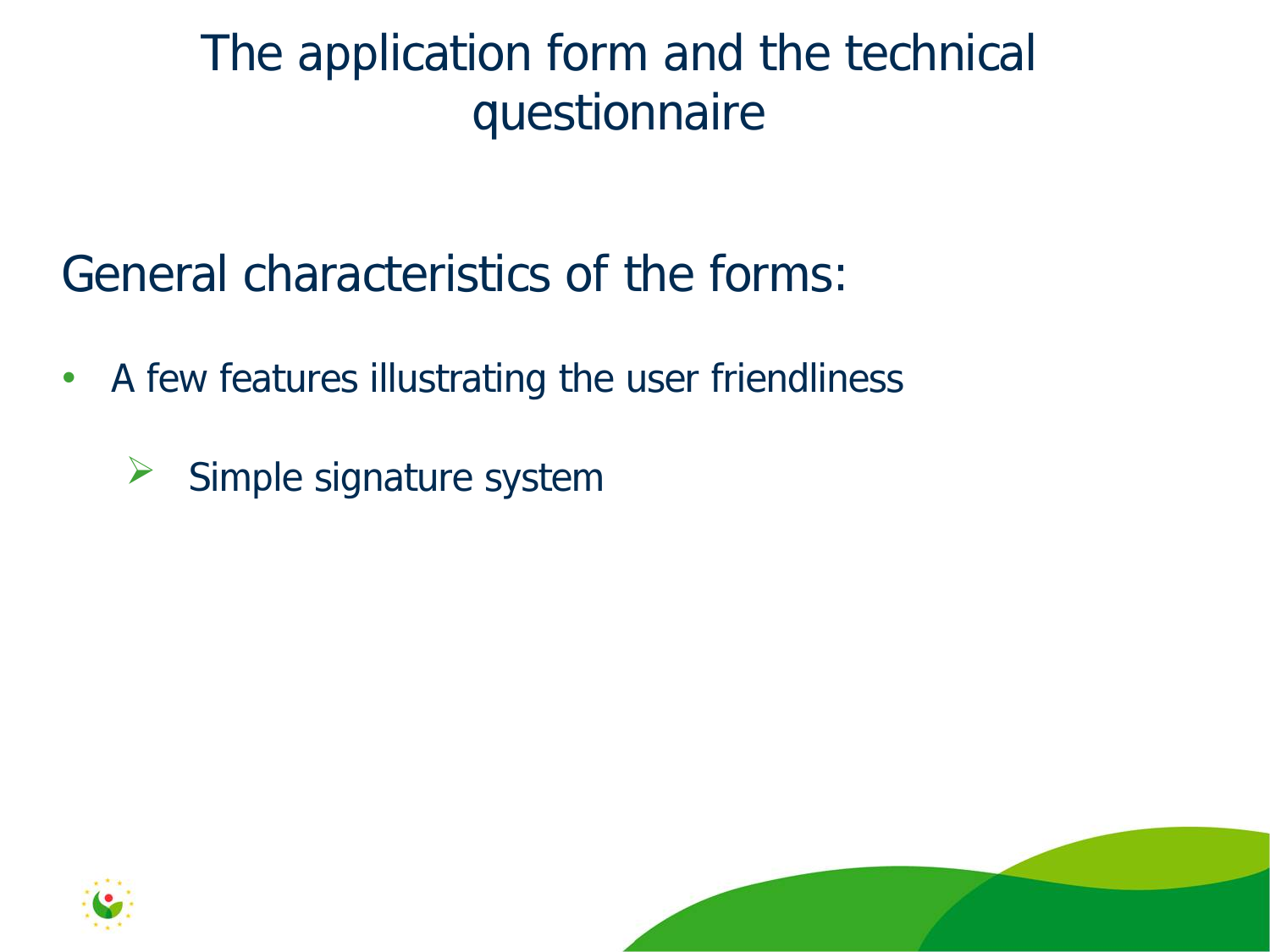

The application form and the technical questionnaire

General characteristics of the forms:

A few features illustrating the user friendliness

Simple signature system